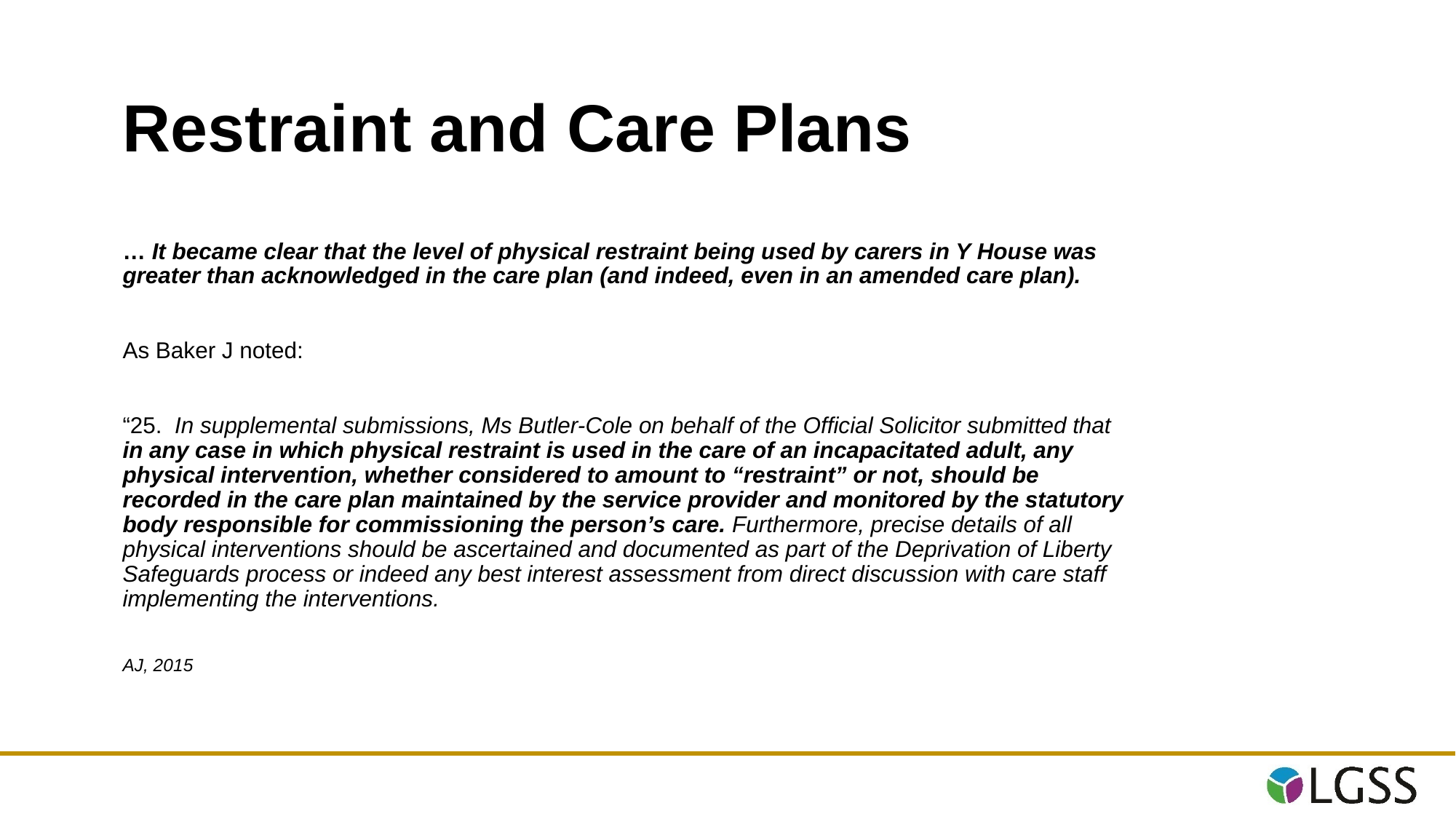

Restraint and Care Plans
… It became clear that the level of physical restraint being used by carers in Y House was greater than acknowledged in the care plan (and indeed, even in an amended care plan).

As Baker J noted:

“25.  In supplemental submissions, Ms Butler-Cole on behalf of the Official Solicitor submitted that in any case in which physical restraint is used in the care of an incapacitated adult, any physical intervention, whether considered to amount to “restraint” or not, should be recorded in the care plan maintained by the service provider and monitored by the statutory body responsible for commissioning the person’s care. Furthermore, precise details of all physical interventions should be ascertained and documented as part of the Deprivation of Liberty Safeguards process or indeed any best interest assessment from direct discussion with care staff implementing the interventions.

AJ, 2015